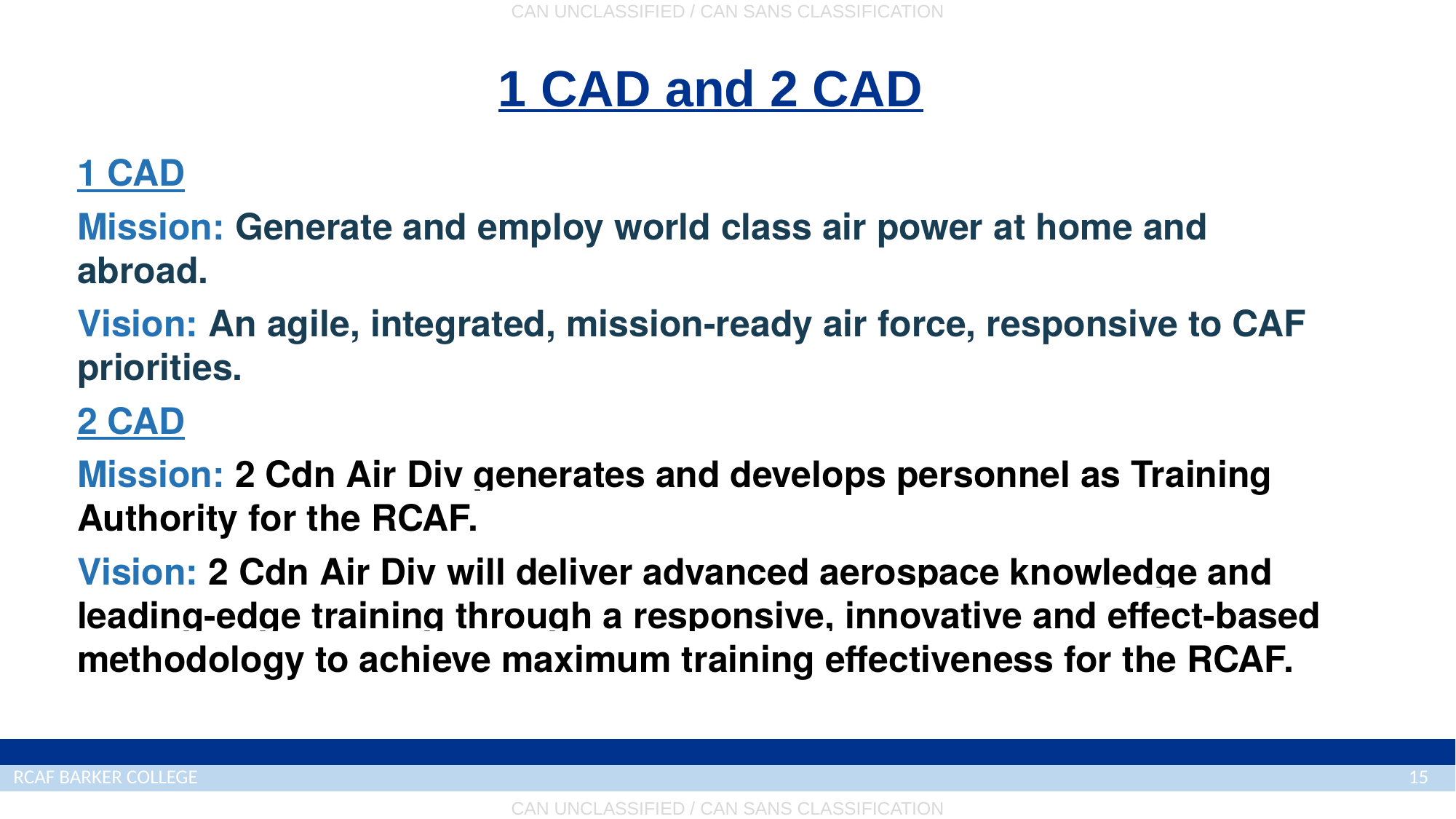

# 1 CAD and 2 CAD
1 CAD
Mission: Generate and employ world class air power at home and abroad.
Vision: An agile, integrated, mission-ready air force, responsive to CAF priorities.
2 CAD
Mission: 2 Cdn Air Div generates and develops personnel as Training Authority for the RCAF.
Vision: 2 Cdn Air Div will deliver advanced aerospace knowledge and leading-edge training through a responsive, innovative and effect-based methodology to achieve maximum training effectiveness for the RCAF.